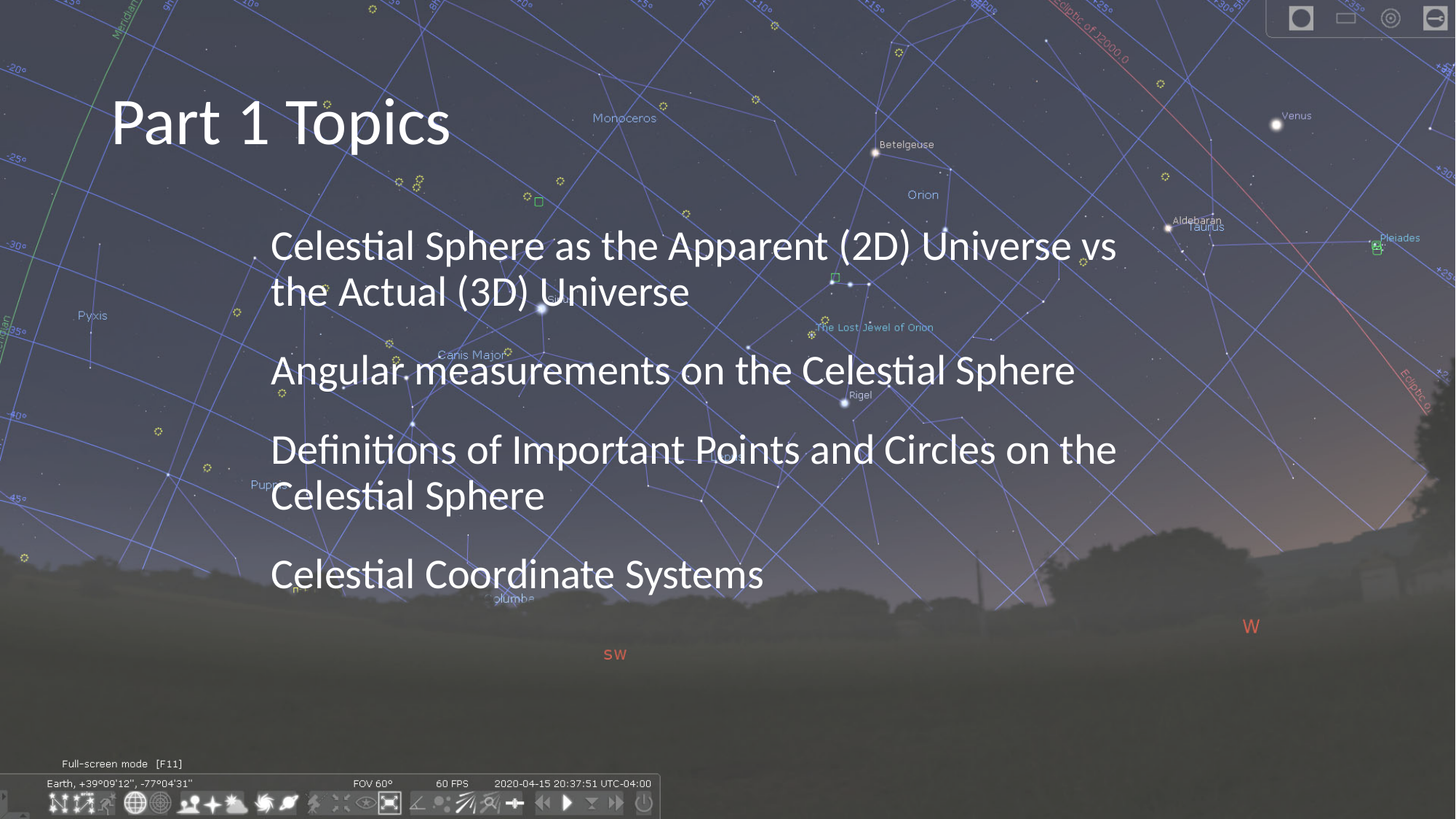

# Part 1 Topics
Celestial Sphere as the Apparent (2D) Universe vs the Actual (3D) Universe
Angular measurements on the Celestial Sphere
Definitions of Important Points and Circles on the Celestial Sphere
Celestial Coordinate Systems